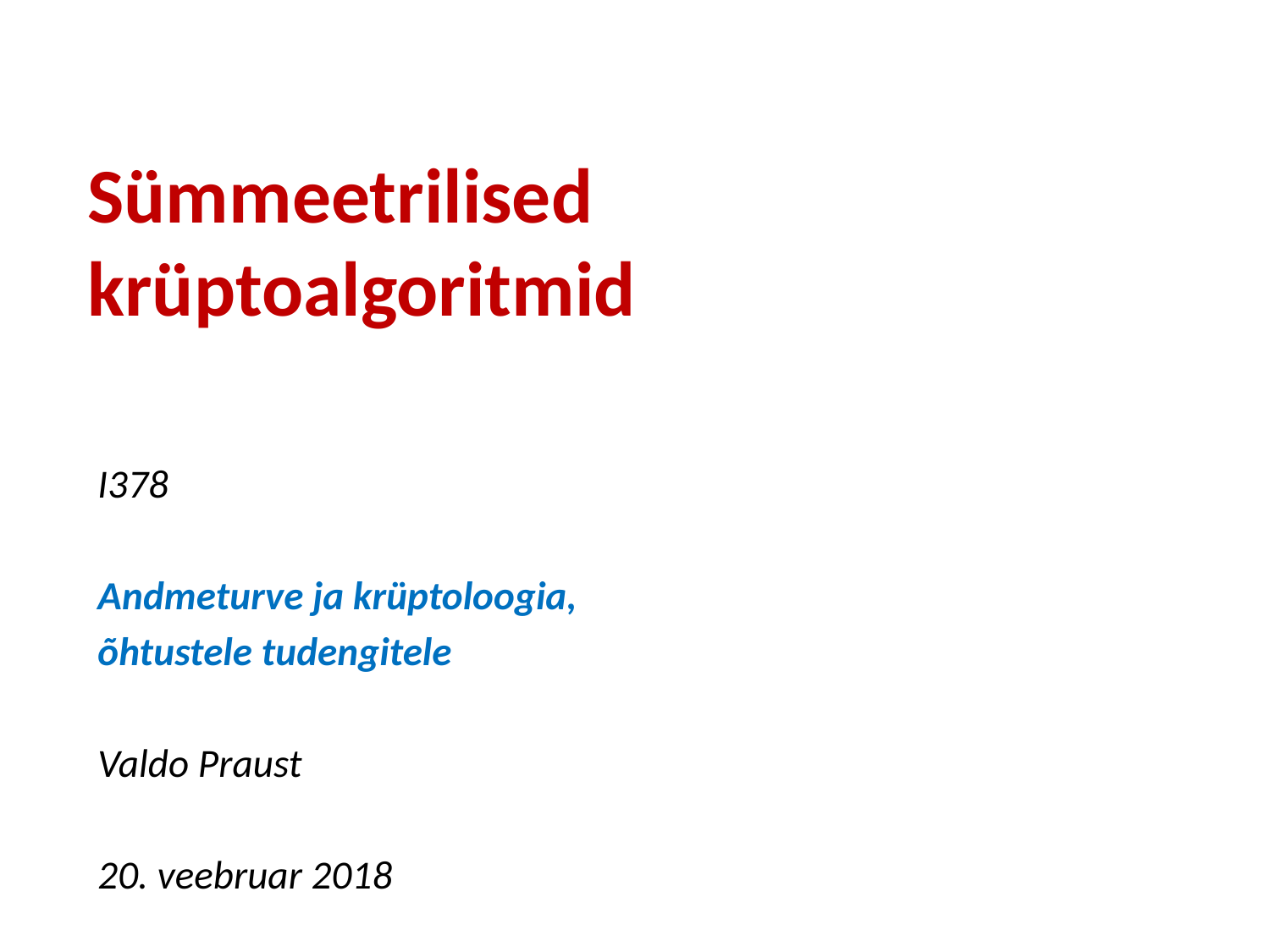

# Sümmeetrilised krüptoalgoritmid

I378

Andmeturve ja krüptoloogia,
õhtustele tudengitele

Valdo Praust

20. veebruar 2018